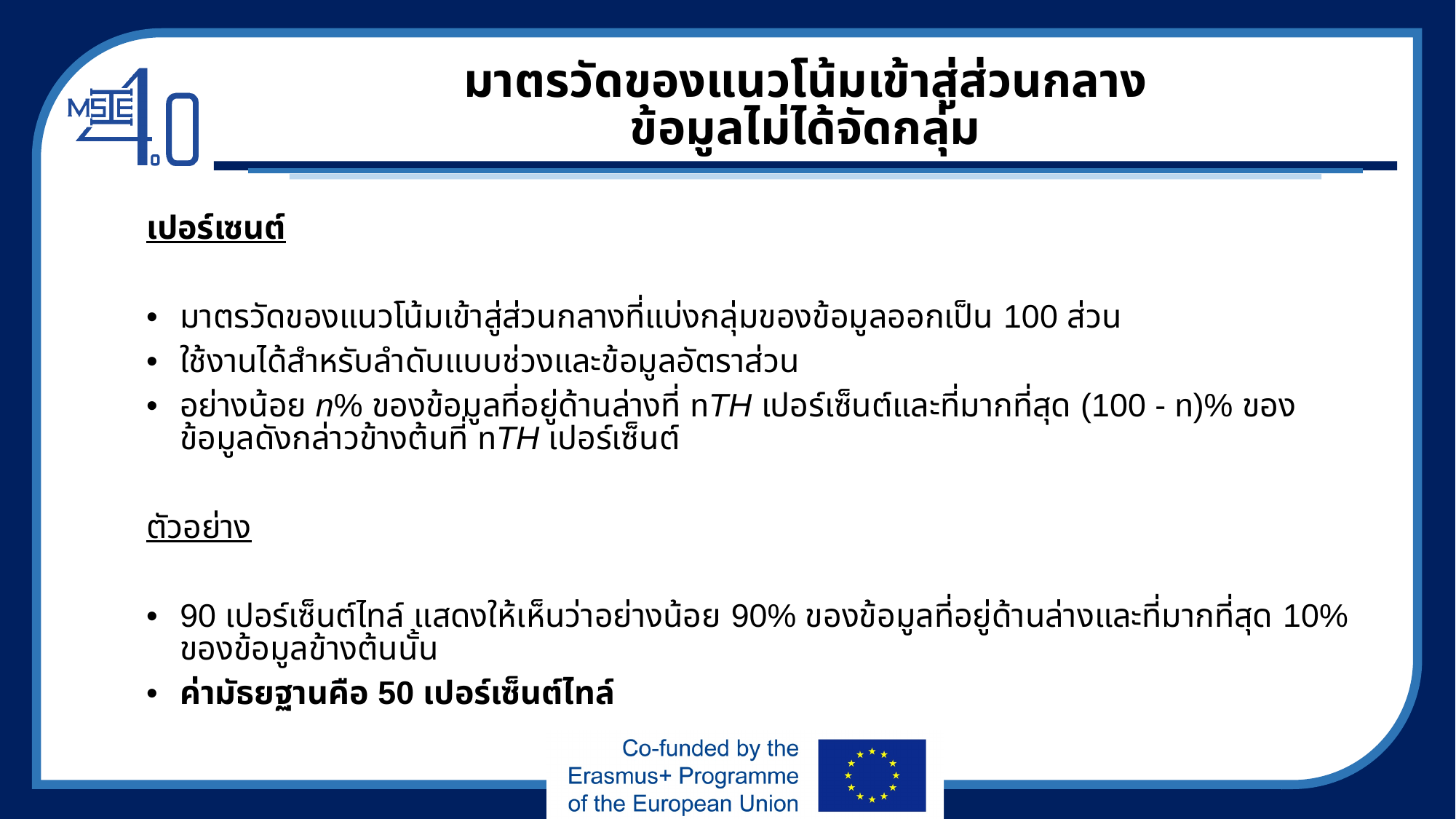

# มาตรวัดของแนวโน้มเข้าสู่ส่วนกลาง ข้อมูลไม่ได้จัดกลุ่ม
เปอร์เซนต์

มาตรวัดของแนวโน้มเข้าสู่ส่วนกลางที่แบ่งกลุ่มของข้อมูลออกเป็น 100 ส่วน
ใช้งานได้สำหรับลำดับแบบช่วงและข้อมูลอัตราส่วน
อย่างน้อย n% ของข้อมูลที่อยู่ด้านล่างที่ nTH เปอร์เซ็นต์และที่มากที่สุด (100 - n)% ของข้อมูลดังกล่าวข้างต้นที่ nTH เปอร์เซ็นต์

ตัวอย่าง

90 เปอร์เซ็นต์ไทล์ แสดงให้เห็นว่าอย่างน้อย 90% ของข้อมูลที่อยู่ด้านล่างและที่มากที่สุด 10% ของข้อมูลข้างต้นนั้น
ค่ามัธยฐานคือ 50 เปอร์เซ็นต์ไทล์